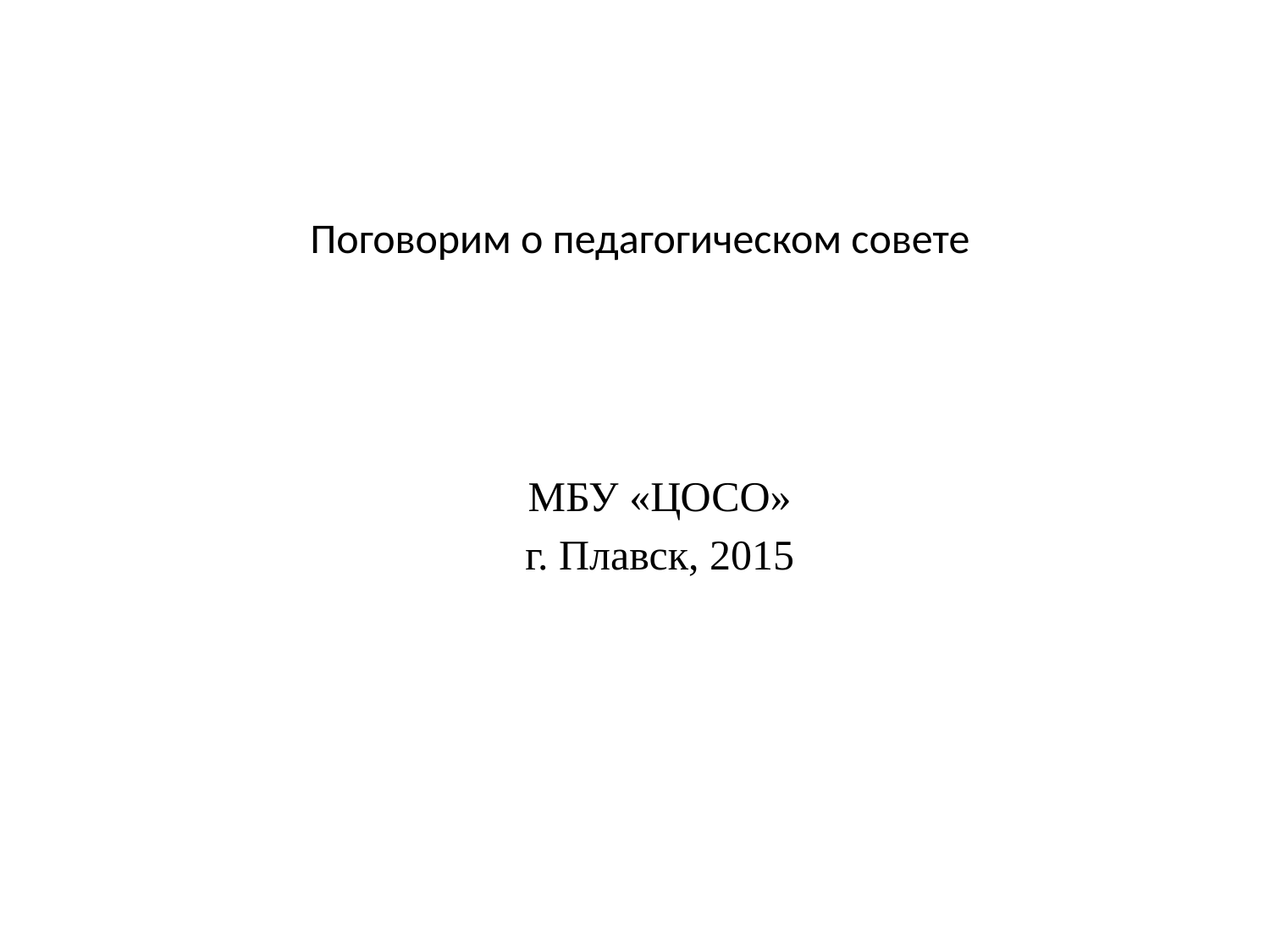

# Поговорим о педагогическом совете
МБУ «ЦОСО»
г. Плавск, 2015